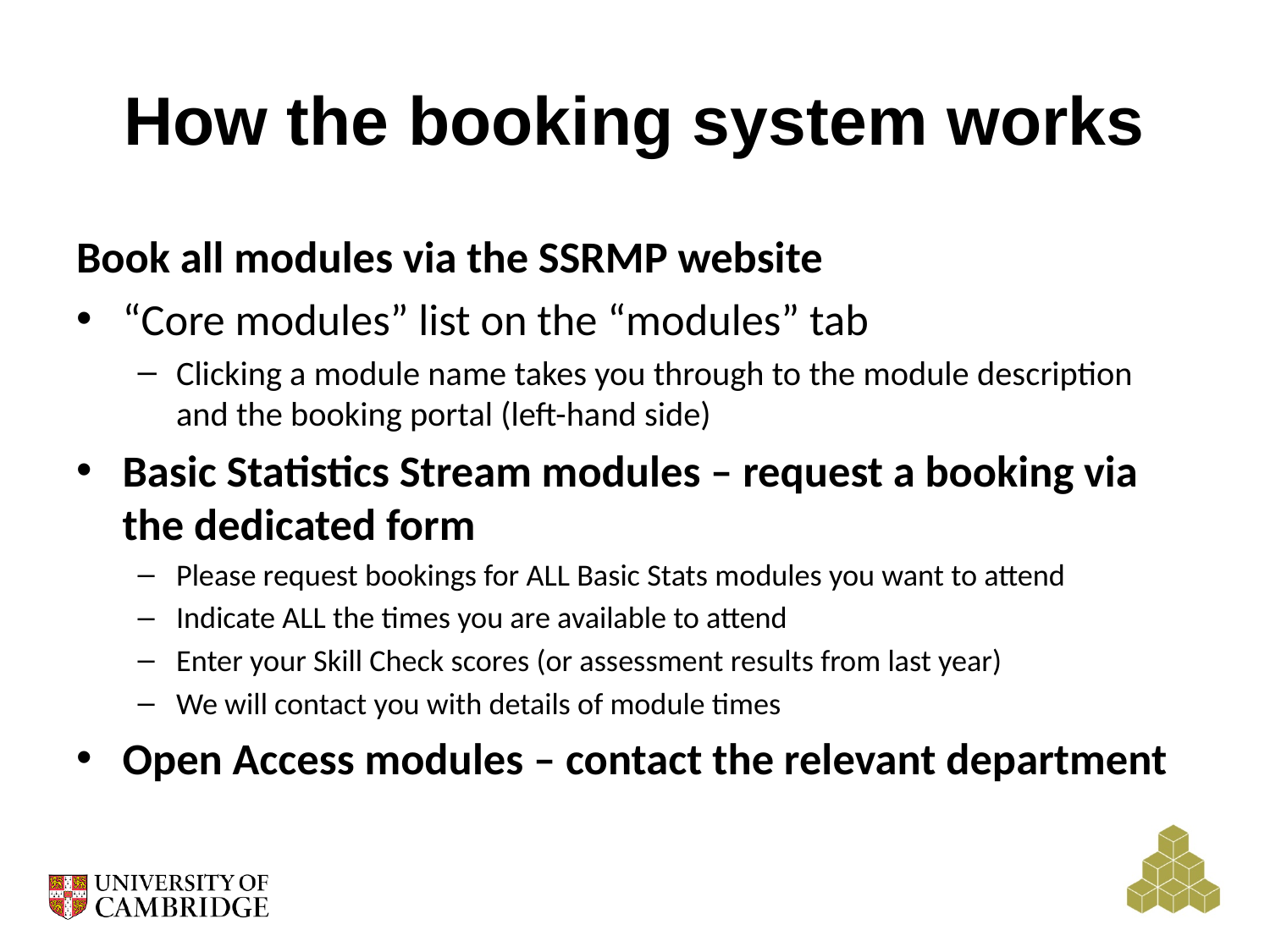

# How the booking system works
Book all modules via the SSRMP website
“Core modules” list on the “modules” tab
Clicking a module name takes you through to the module description and the booking portal (left-hand side)
Basic Statistics Stream modules – request a booking via the dedicated form
Please request bookings for ALL Basic Stats modules you want to attend
Indicate ALL the times you are available to attend
Enter your Skill Check scores (or assessment results from last year)
We will contact you with details of module times
Open Access modules – contact the relevant department